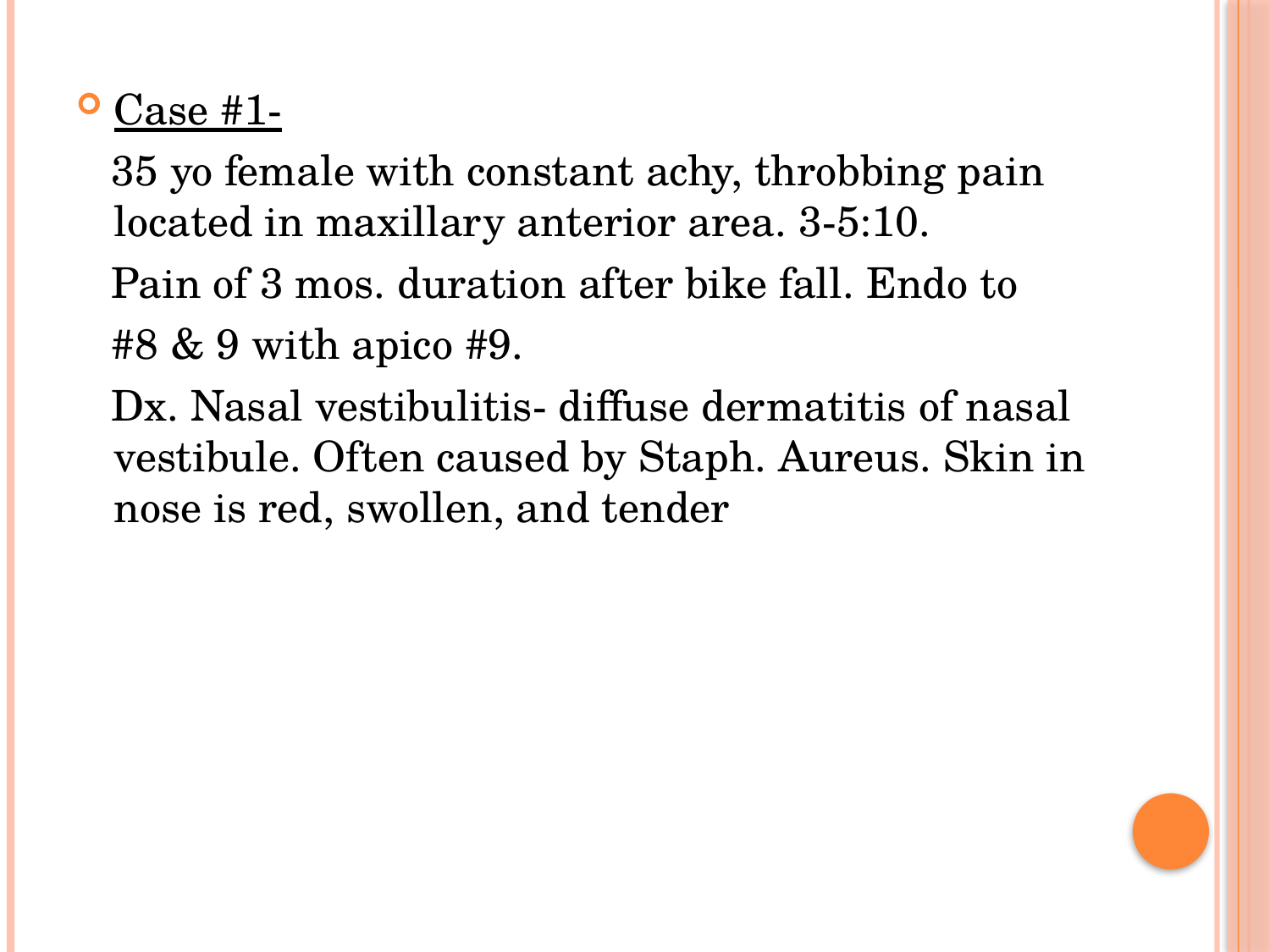

Case #1-
   35 yo female with constant achy, throbbing pain located in maxillary anterior area. 3-5:10.
   Pain of 3 mos. duration after bike fall. Endo to
   #8 & 9 with apico #9.
   Dx. Nasal vestibulitis- diffuse dermatitis of nasal vestibule. Often caused by Staph. Aureus. Skin in nose is red, swollen, and tender